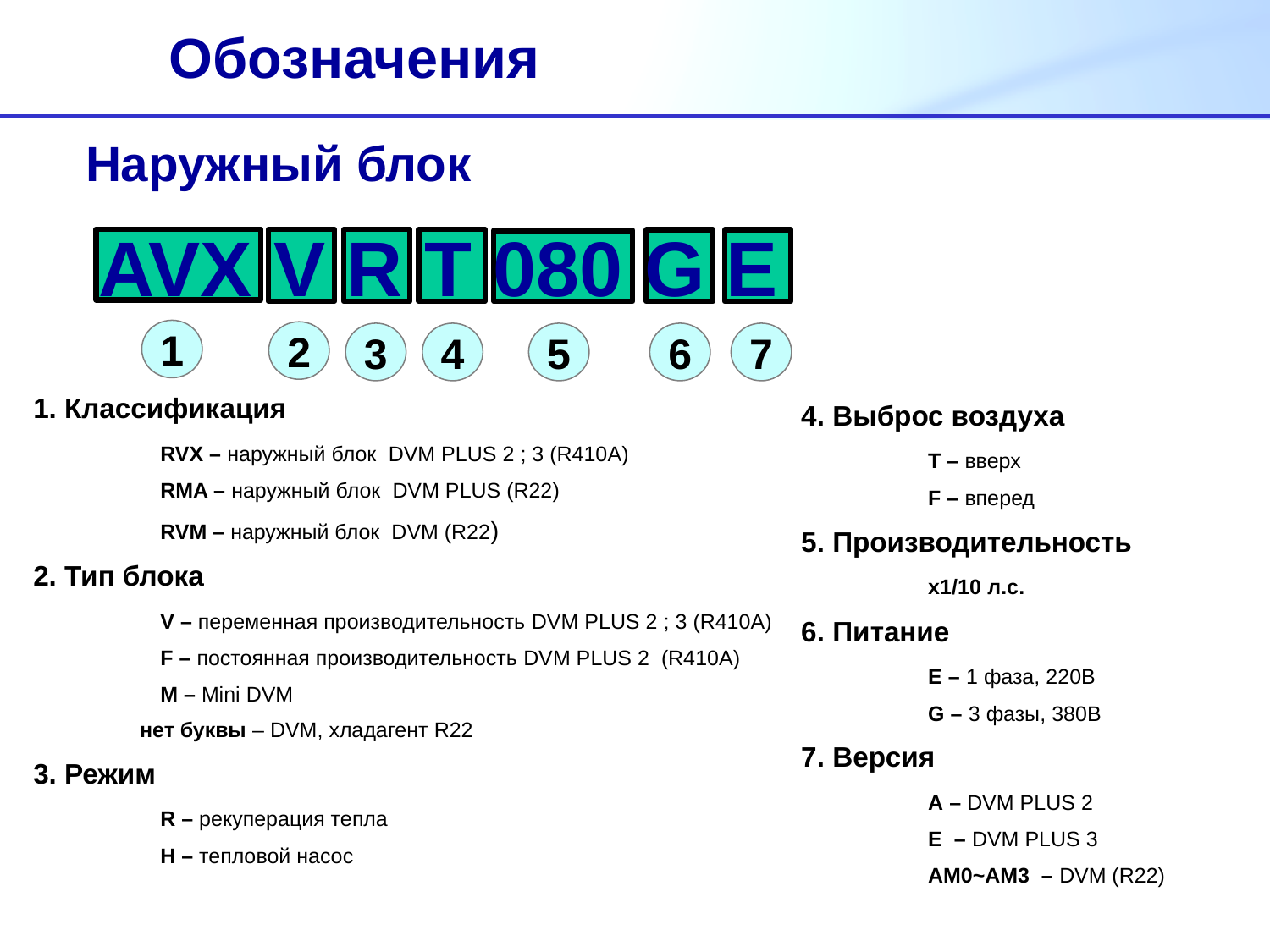

Обозначения
 Наружный блок

 AVX V R T 080 G E

1
2
5
6
7
3
4
1. Классификация
	RVX – наружный блок  DVM PLUS 2 ; 3 (R410A)
	RMA – наружный блок  DVM PLUS (R22)
	RVM – наружный блок  DVM (R22)
2. Тип блока
	V – переменная производительность DVM PLUS 2 ; 3 (R410A)
	F – постоянная производительность DVM PLUS 2  (R410A)
	M – Mini DVM
                  нет буквы – DVM, хладагент R22
3. Режим
	R – рекуперация тепла
	H – тепловой насос

4. Выброс воздуха
	T – вверх
	F – вперед
5. Производительность
	x1/10 л.с.
6. Питание
	E – 1 фаза, 220В
	G – 3 фазы, 380В
7. Версия
	А – DVM PLUS 2
	E  – DVM PLUS 3
	AM0~AM3  – DVM (R22)